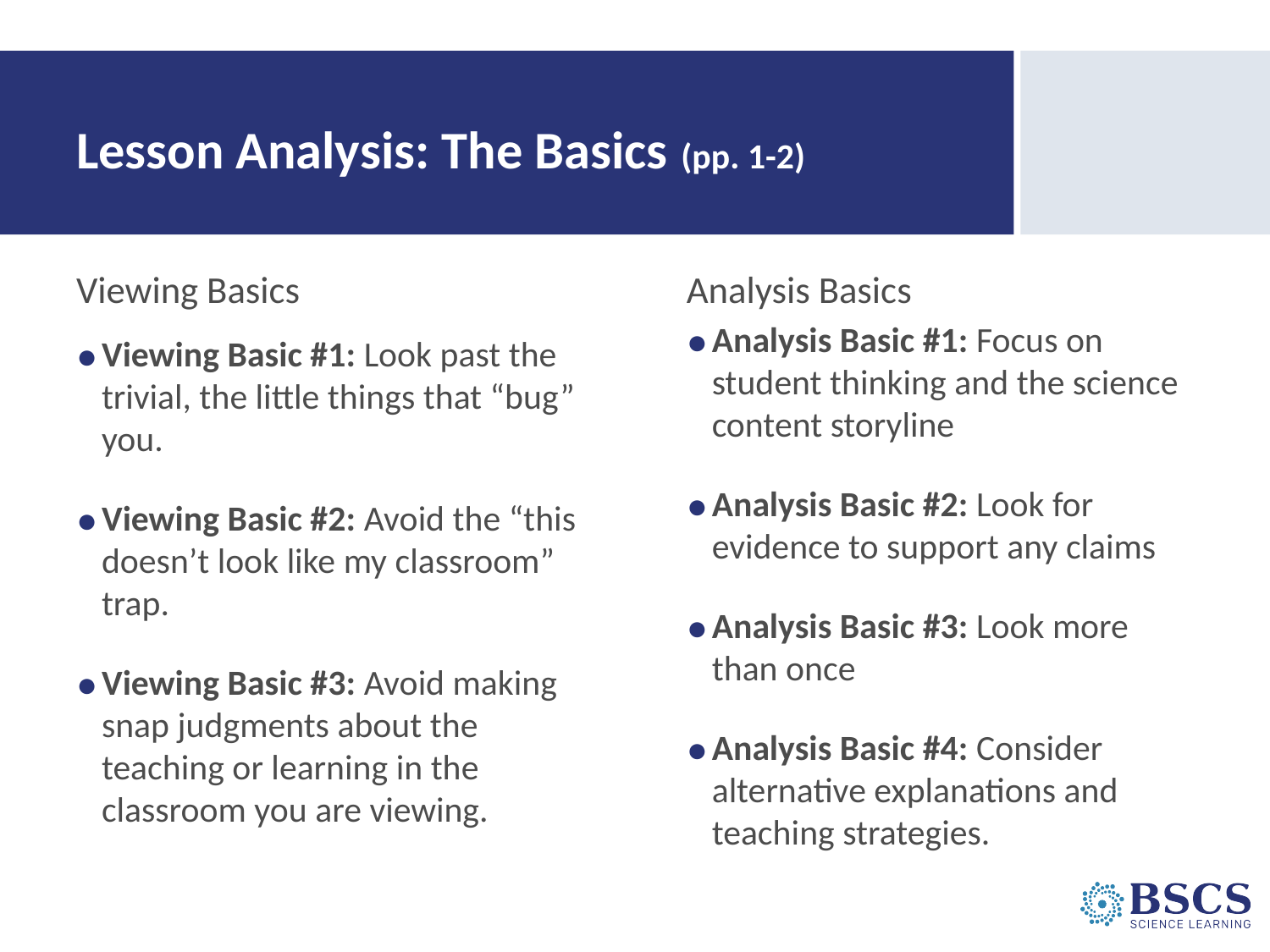

# Lesson Analysis: The Basics (pp. 1-2)
Analysis Basics
Viewing Basics
Viewing Basic #1: Look past the trivial, the little things that “bug” you.
Viewing Basic #2: Avoid the “this doesn’t look like my classroom” trap.
Viewing Basic #3: Avoid making snap judgments about the teaching or learning in the classroom you are viewing.
Analysis Basic #1: Focus on student thinking and the science content storyline
Analysis Basic #2: Look for evidence to support any claims
Analysis Basic #3: Look more than once
Analysis Basic #4: Consider alternative explanations and teaching strategies.